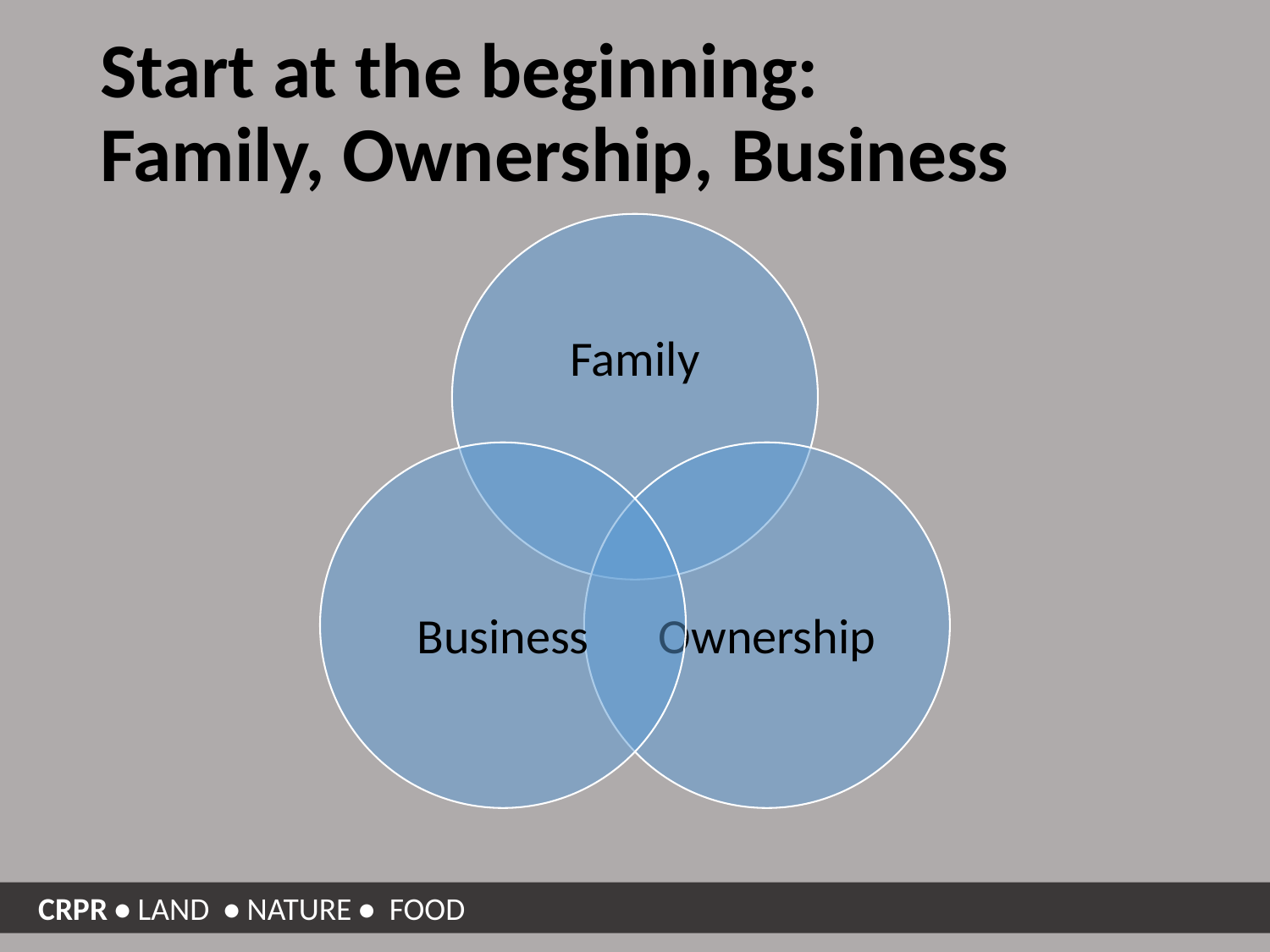

# Start at the beginning: Family, Ownership, Business
Family
Ownership
Business